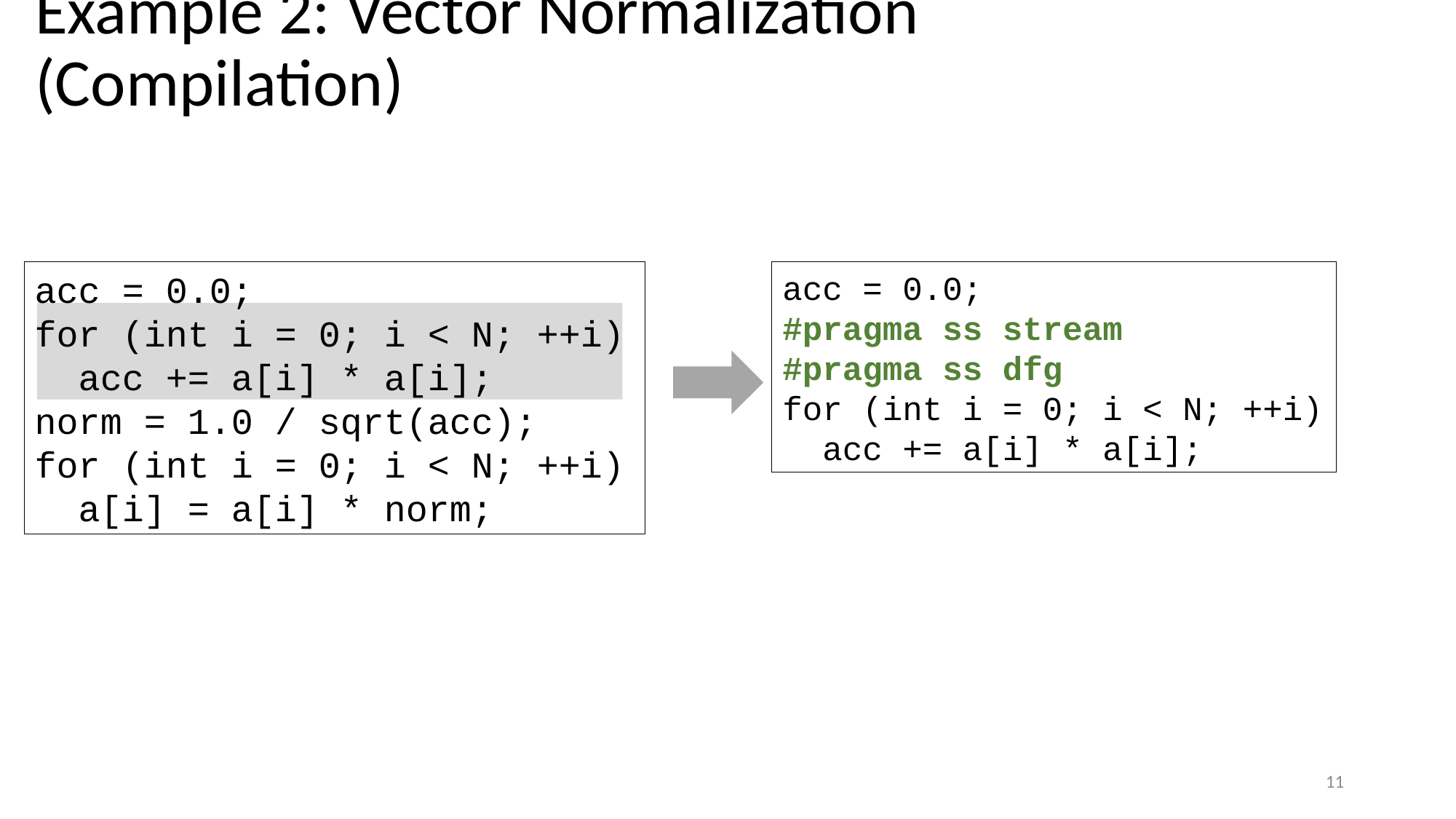

# Example 2: Vector Normalization (Compilation)
acc = 0.0;
for (int i = 0; i < N; ++i)
  acc += a[i] * a[i];
norm = 1.0 / sqrt(acc);
for (int i = 0; i < N; ++i)
  a[i] = a[i] * norm;
acc = 0.0;
#pragma ss stream
#pragma ss dfg
for (int i = 0; i < N; ++i)
  acc += a[i] * a[i];

11